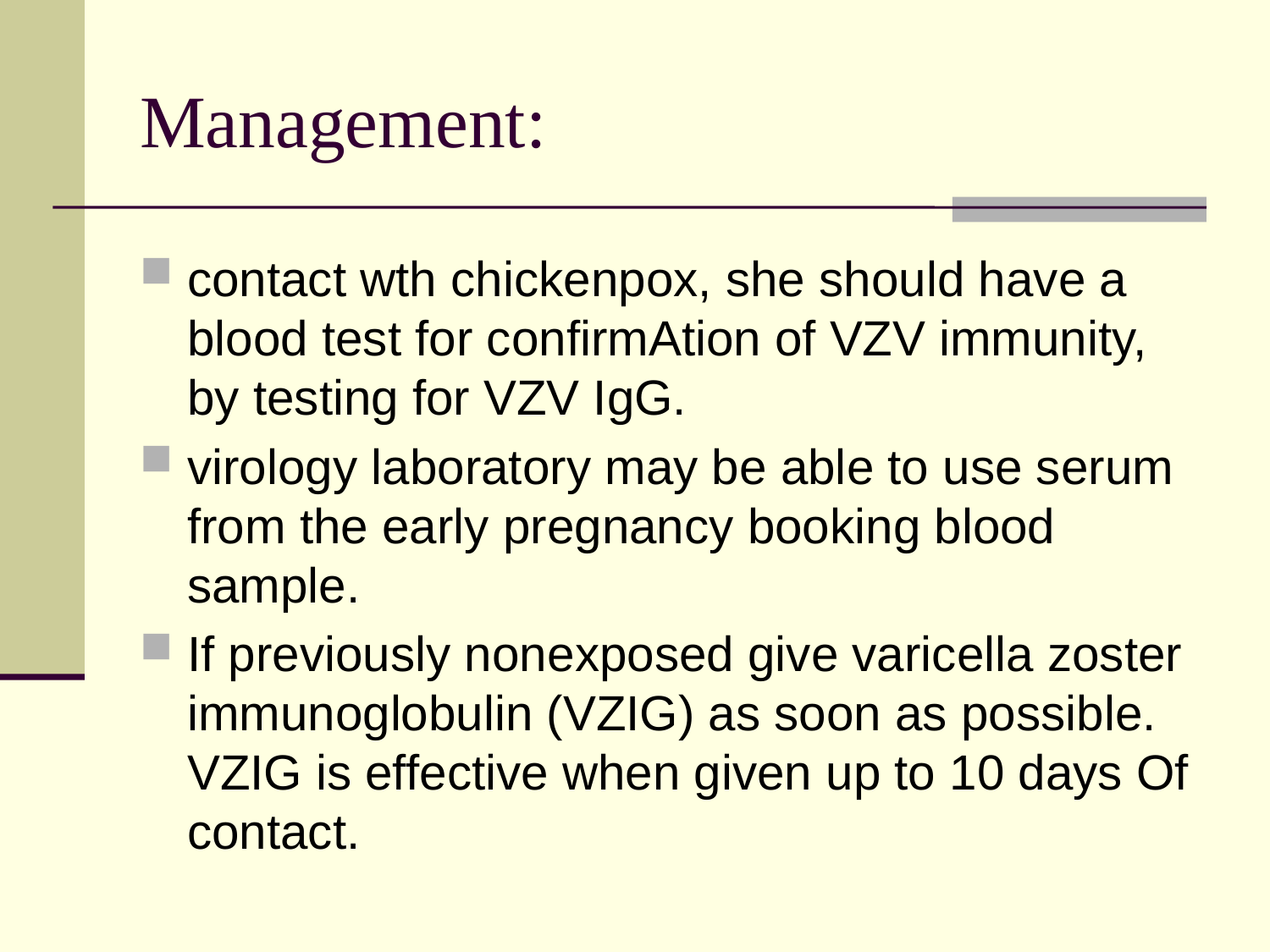

# Management:
contact wth chickenpox, she should have a blood test for confirmAtion of VZV immunity, by testing for VZV IgG.
virology laboratory may be able to use serum from the early pregnancy booking blood sample.
If previously nonexposed give varicella zoster immunoglobulin (VZIG) as soon as possible. VZIG is effective when given up to 10 days Of contact.